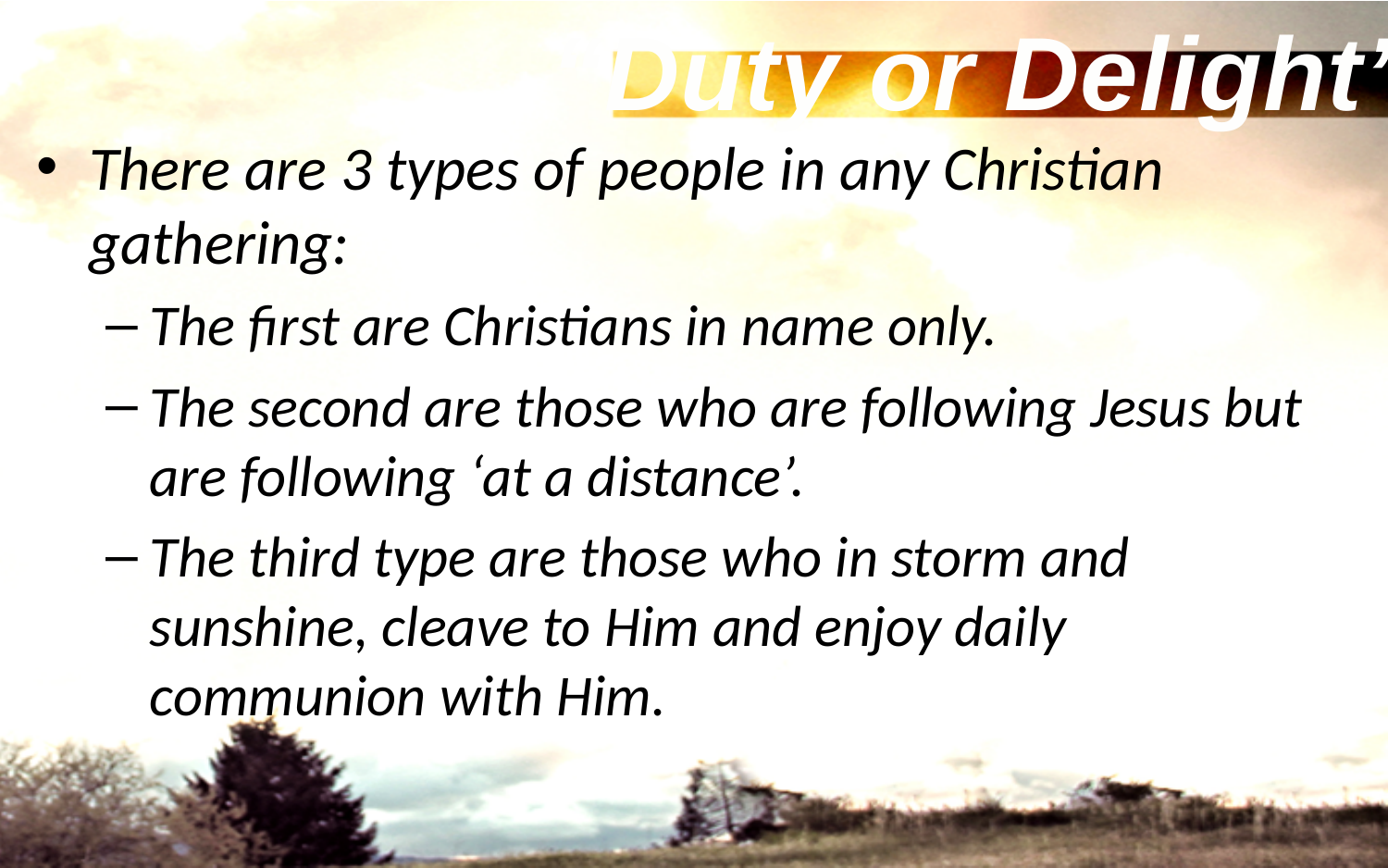

“Duty or Delight”
There are 3 types of people in any Christian gathering:
The first are Christians in name only.
The second are those who are following Jesus but are following ‘at a distance’.
The third type are those who in storm and sunshine, cleave to Him and enjoy daily communion with Him.